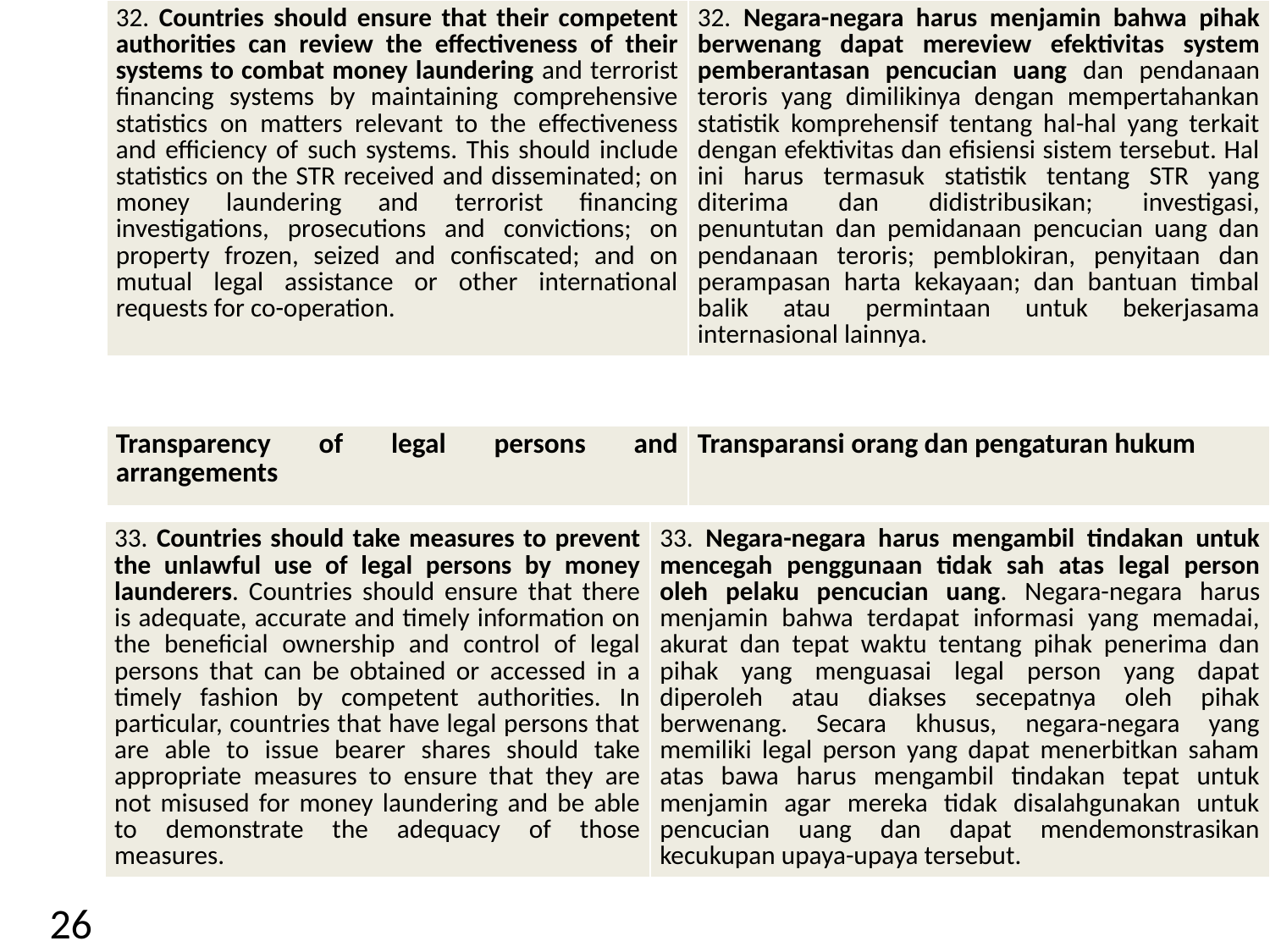

| 32. Countries should ensure that their competent authorities can review the effectiveness of their systems to combat money laundering and terrorist financing systems by maintaining comprehensive statistics on matters relevant to the effectiveness and efficiency of such systems. This should include statistics on the STR received and disseminated; on money laundering and terrorist financing investigations, prosecutions and convictions; on property frozen, seized and confiscated; and on mutual legal assistance or other international requests for co-operation. | 32. Negara-negara harus menjamin bahwa pihak berwenang dapat mereview efektivitas system pemberantasan pencucian uang dan pendanaan teroris yang dimilikinya dengan mempertahankan statistik komprehensif tentang hal-hal yang terkait dengan efektivitas dan efisiensi sistem tersebut. Hal ini harus termasuk statistik tentang STR yang diterima dan didistribusikan; investigasi, penuntutan dan pemidanaan pencucian uang dan pendanaan teroris; pemblokiran, penyitaan dan perampasan harta kekayaan; dan bantuan timbal balik atau permintaan untuk bekerjasama internasional lainnya. |
| --- | --- |
| Transparency of legal persons and arrangements | Transparansi orang dan pengaturan hukum |
| --- | --- |
| 33. Countries should take measures to prevent the unlawful use of legal persons by money launderers. Countries should ensure that there is adequate, accurate and timely information on the beneficial ownership and control of legal persons that can be obtained or accessed in a timely fashion by competent authorities. In particular, countries that have legal persons that are able to issue bearer shares should take appropriate measures to ensure that they are not misused for money laundering and be able to demonstrate the adequacy of those measures. | 33. Negara-negara harus mengambil tindakan untuk mencegah penggunaan tidak sah atas legal person oleh pelaku pencucian uang. Negara-negara harus menjamin bahwa terdapat informasi yang memadai, akurat dan tepat waktu tentang pihak penerima dan pihak yang menguasai legal person yang dapat diperoleh atau diakses secepatnya oleh pihak berwenang. Secara khusus, negara-negara yang memiliki legal person yang dapat menerbitkan saham atas bawa harus mengambil tindakan tepat untuk menjamin agar mereka tidak disalahgunakan untuk pencucian uang dan dapat mendemonstrasikan kecukupan upaya-upaya tersebut. |
| --- | --- |
26